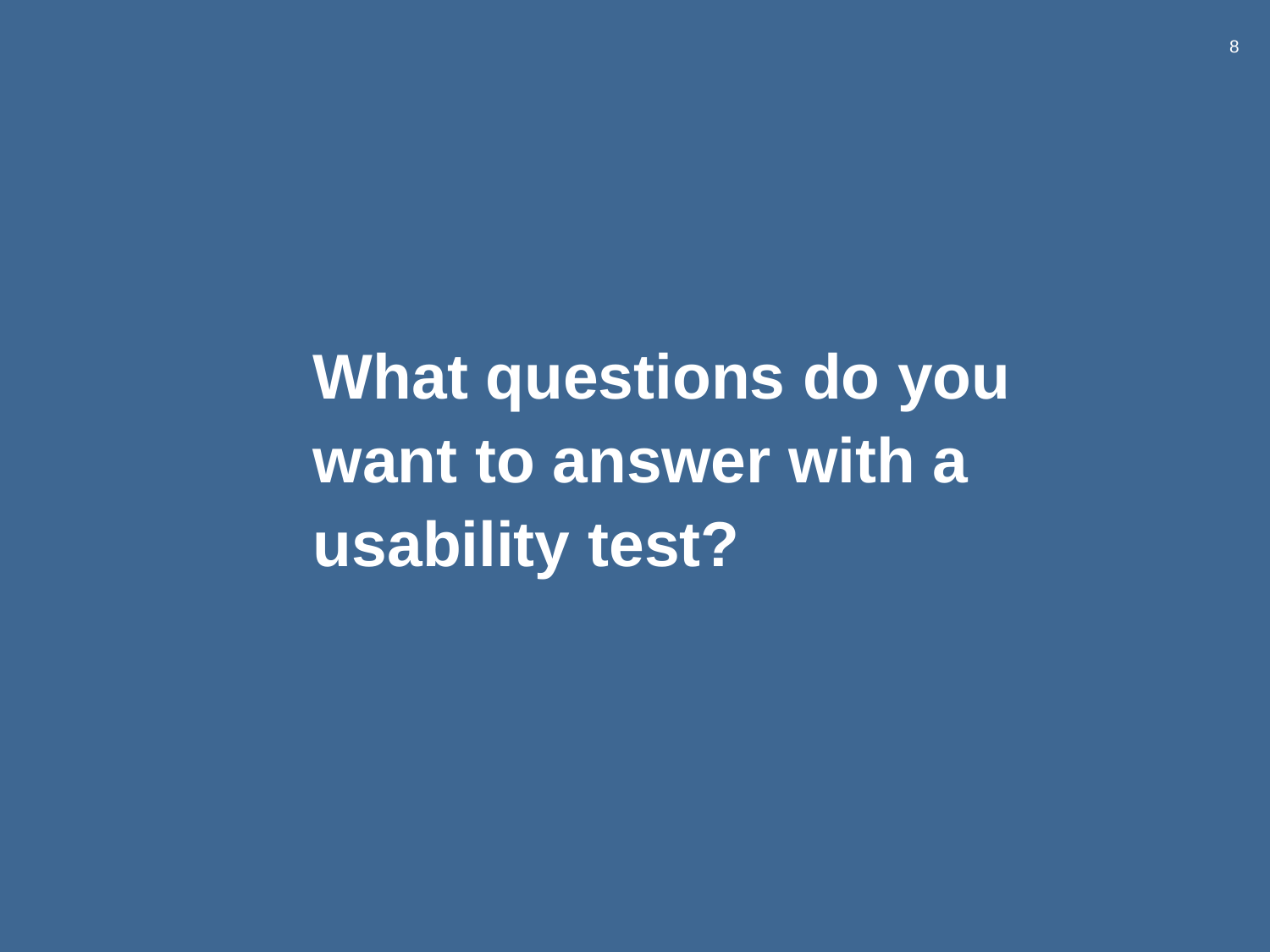

# What questions do you want to answer with a usability test?